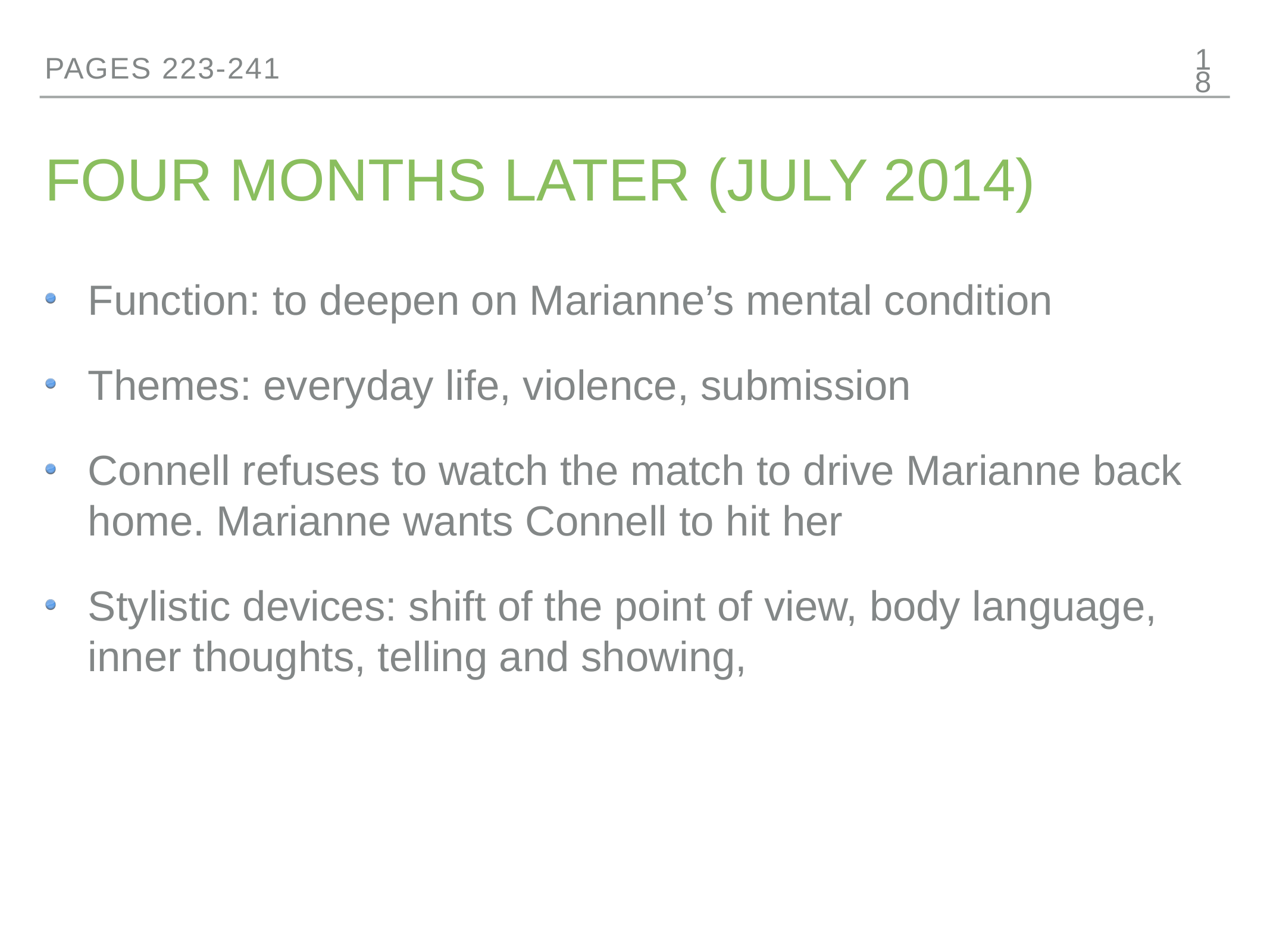

18
PAGES 223-241
# FOUR MONTHS LATER (JULY 2014)
Function: to deepen on Marianne’s mental condition
Themes: everyday life, violence, submission
Connell refuses to watch the match to drive Marianne back home. Marianne wants Connell to hit her
Stylistic devices: shift of the point of view, body language, inner thoughts, telling and showing,